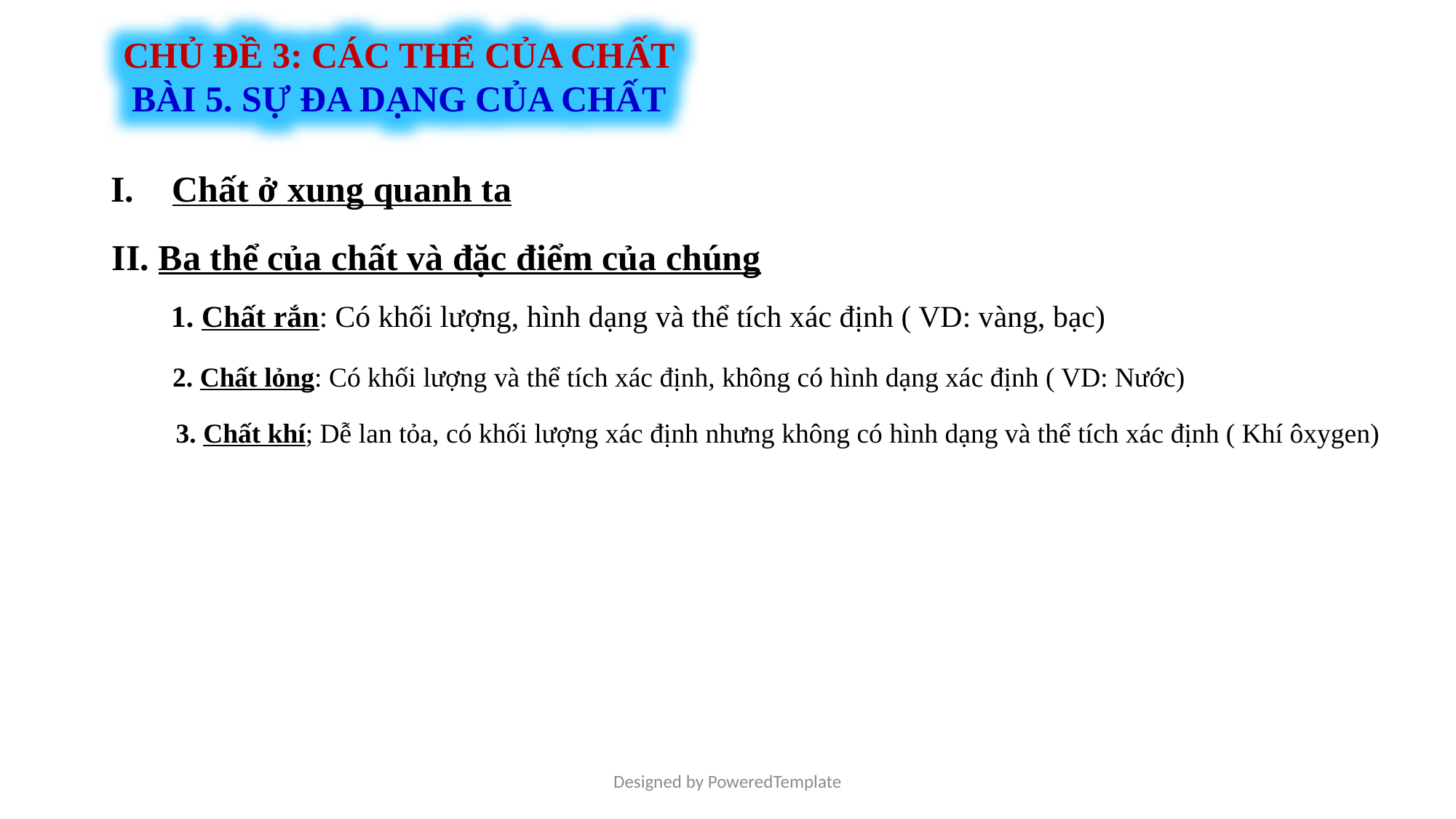

CHỦ ĐỀ 3: CÁC THỂ CỦA CHẤT
BÀI 5. SỰ ĐA DẠNG CỦA CHẤT
Chất ở xung quanh ta

# II. Ba thể của chất và đặc điểm của chúng
1. Chất rắn: Có khối lượng, hình dạng và thể tích xác định ( VD: vàng, bạc)

2. Chất lỏng: Có khối lượng và thể tích xác định, không có hình dạng xác định ( VD: Nước)
3. Chất khí; Dễ lan tỏa, có khối lượng xác định nhưng không có hình dạng và thể tích xác định ( Khí ôxygen)
Designed by PoweredTemplate